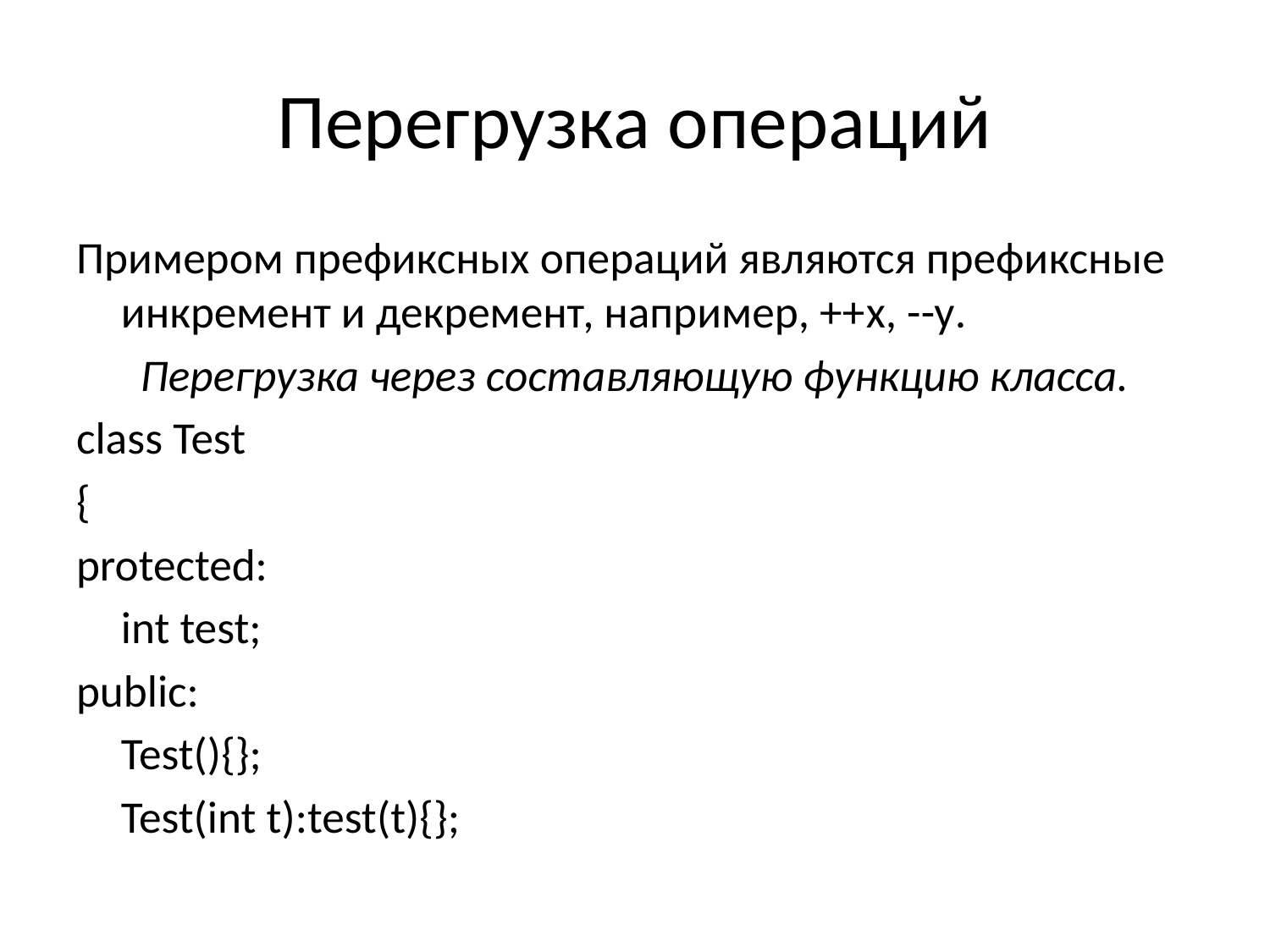

# Перегрузка операций
Примером префиксных операций являются префиксные инкремент и декремент, например, ++x, --y.
Перегрузка через составляющую функцию класса.
class Test
{
protected:
	int test;
public:
	Test(){};
	Test(int t):test(t){};